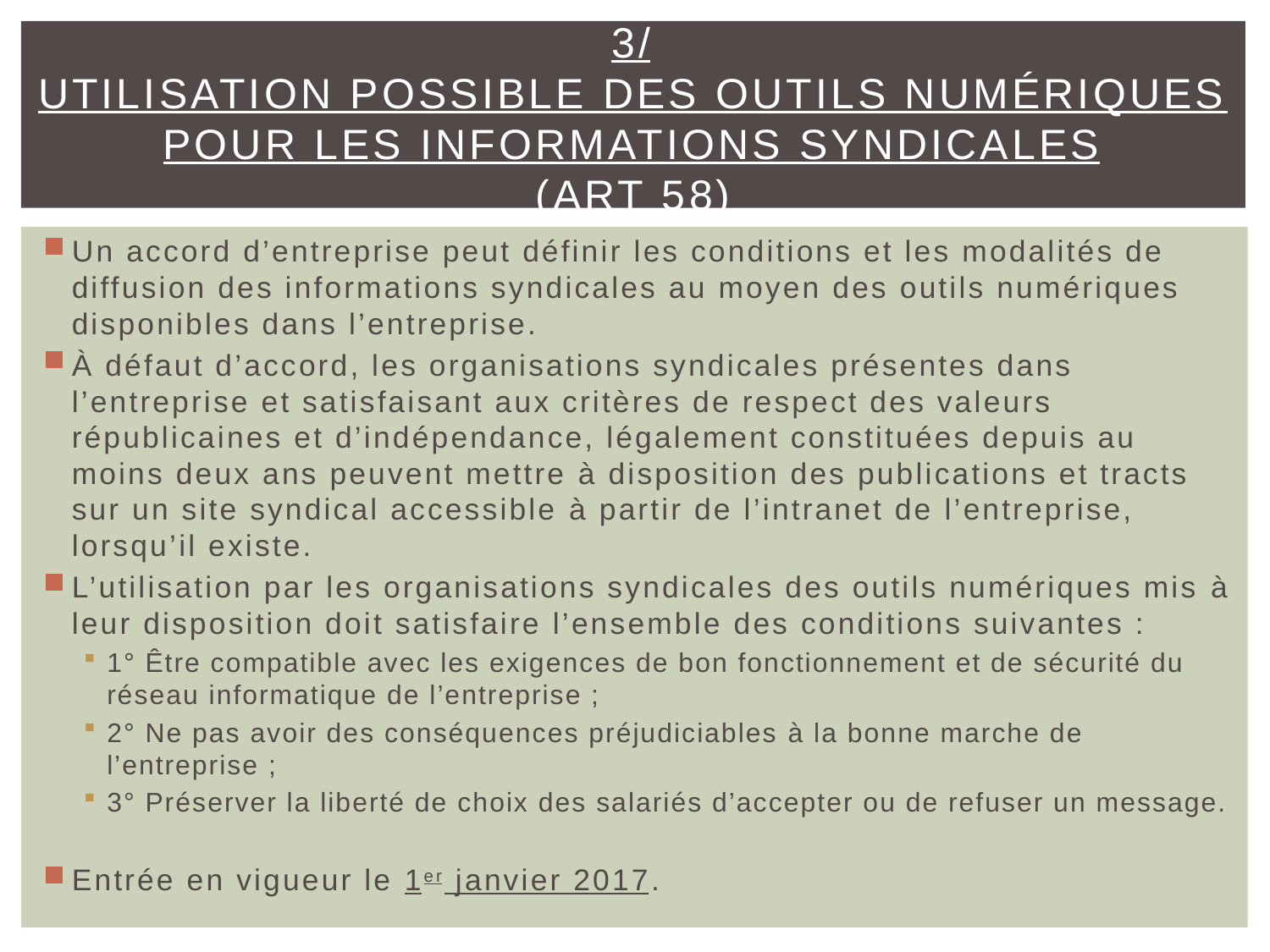

# 3/ utilisation possible des outils numériques pour les informations syndicales (art 58)
Un accord d’entreprise peut définir les conditions et les modalités de diffusion des informations syndicales au moyen des outils numériques disponibles dans l’entreprise.
À défaut d’accord, les organisations syndicales présentes dans l’entreprise et satisfaisant aux critères de respect des valeurs républicaines et d’indépendance, légalement constituées depuis au moins deux ans peuvent mettre à disposition des publications et tracts sur un site syndical accessible à partir de l’intranet de l’entreprise, lorsqu’il existe.
L’utilisation par les organisations syndicales des outils numériques mis à leur disposition doit satisfaire l’ensemble des conditions suivantes :
1° Être compatible avec les exigences de bon fonctionnement et de sécurité du réseau informatique de l’entreprise ;
2° Ne pas avoir des conséquences préjudiciables à la bonne marche de l’entreprise ;
3° Préserver la liberté de choix des salariés d’accepter ou de refuser un message.

Entrée en vigueur le 1er janvier 2017.